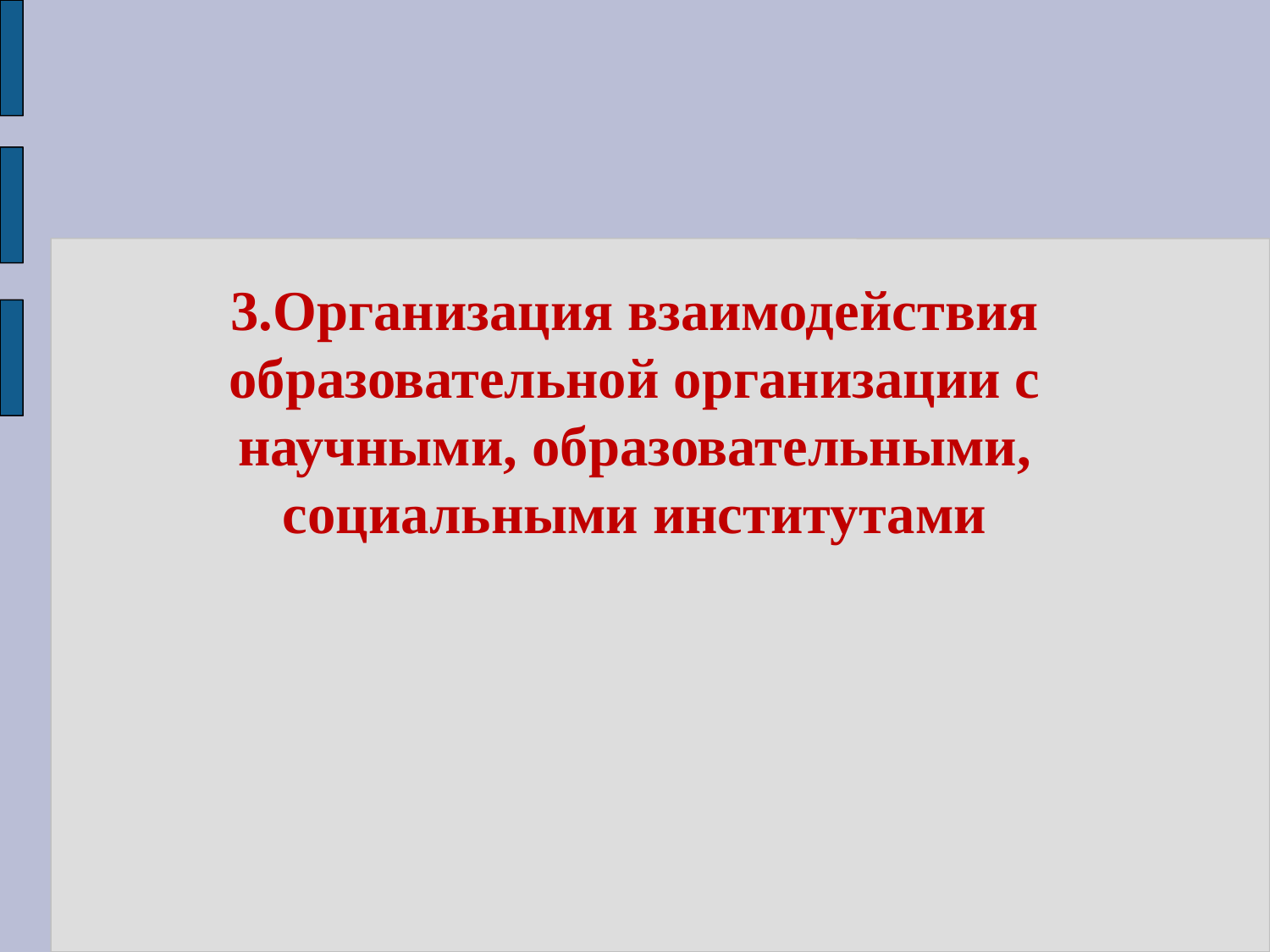

3.Организация взаимодействия образовательной организации с научными, образовательными, социальными институтами